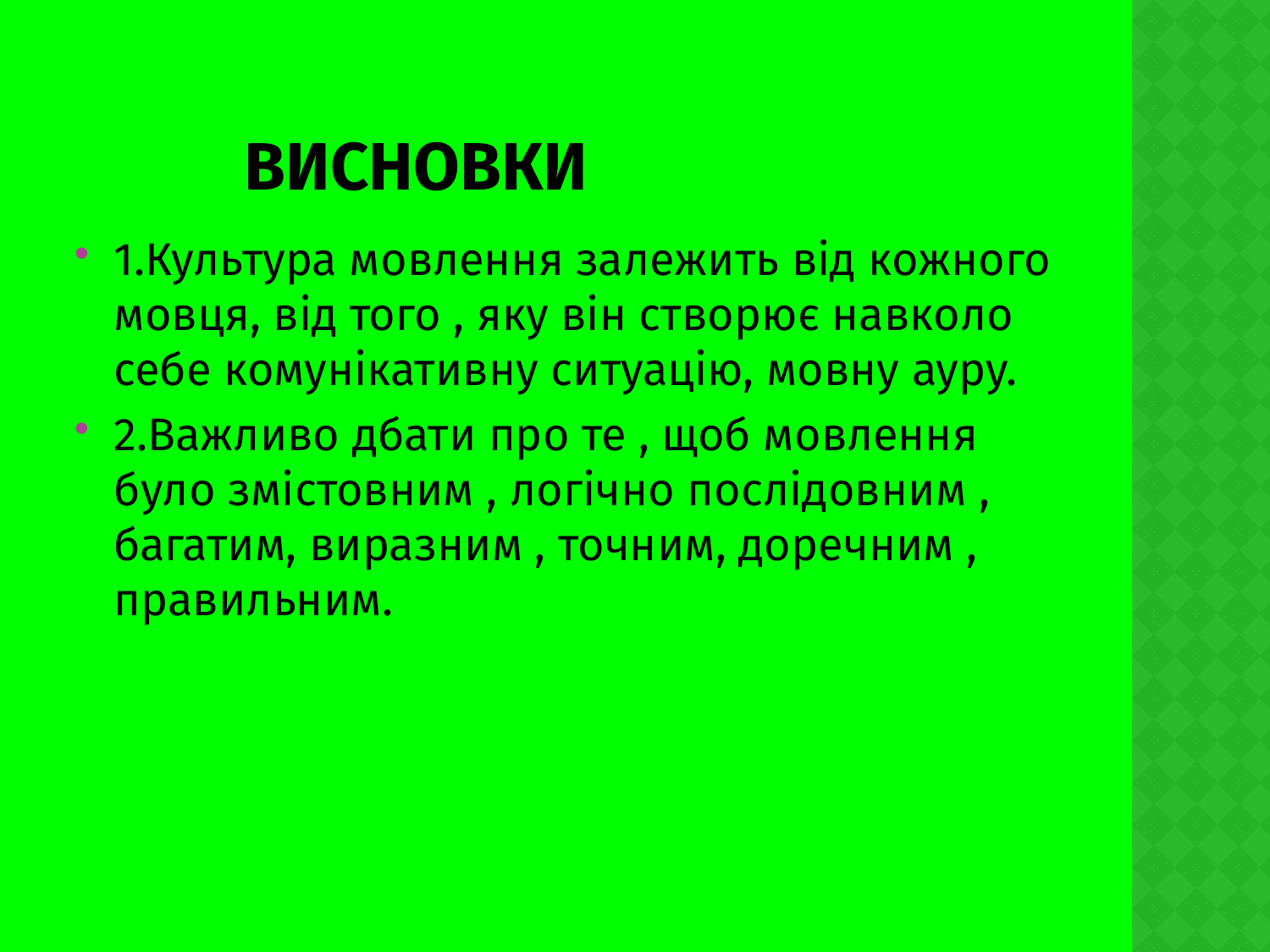

# Висновки
1.Культура мовлення залежить від кожного мовця, від того , яку він створює навколо себе комунікативну ситуацію, мовну ауру.
2.Важливо дбати про те , щоб мовлення було змістовним , логічно послідовним , багатим, виразним , точним, доречним , правильним.